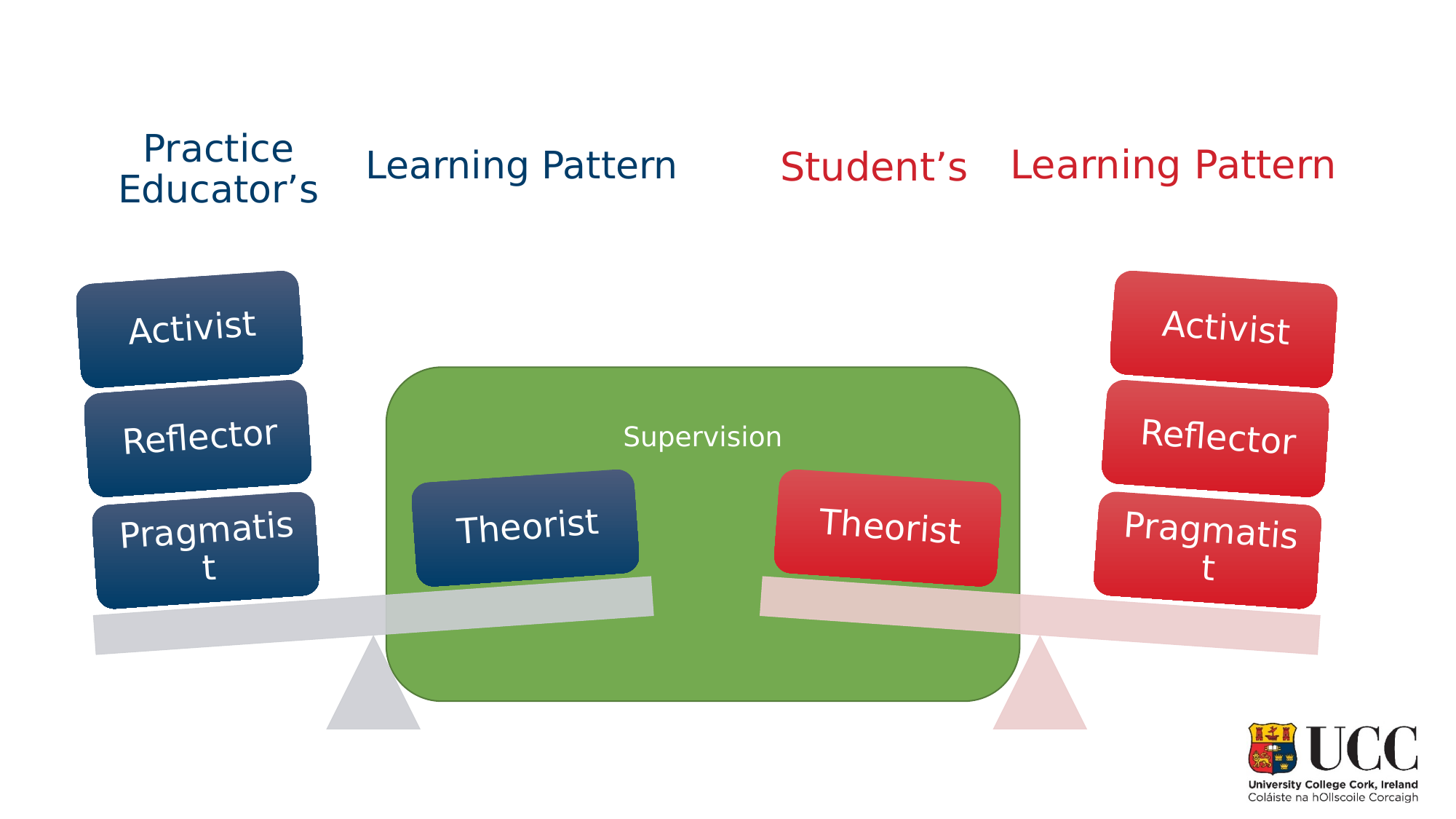

Practice Educator’s
Learning Pattern
Pragmatist
Reflector
Activist
Theorist
Student’s
Learning Pattern
Pragmatist
Reflector
Activist
Theorist
Supervision